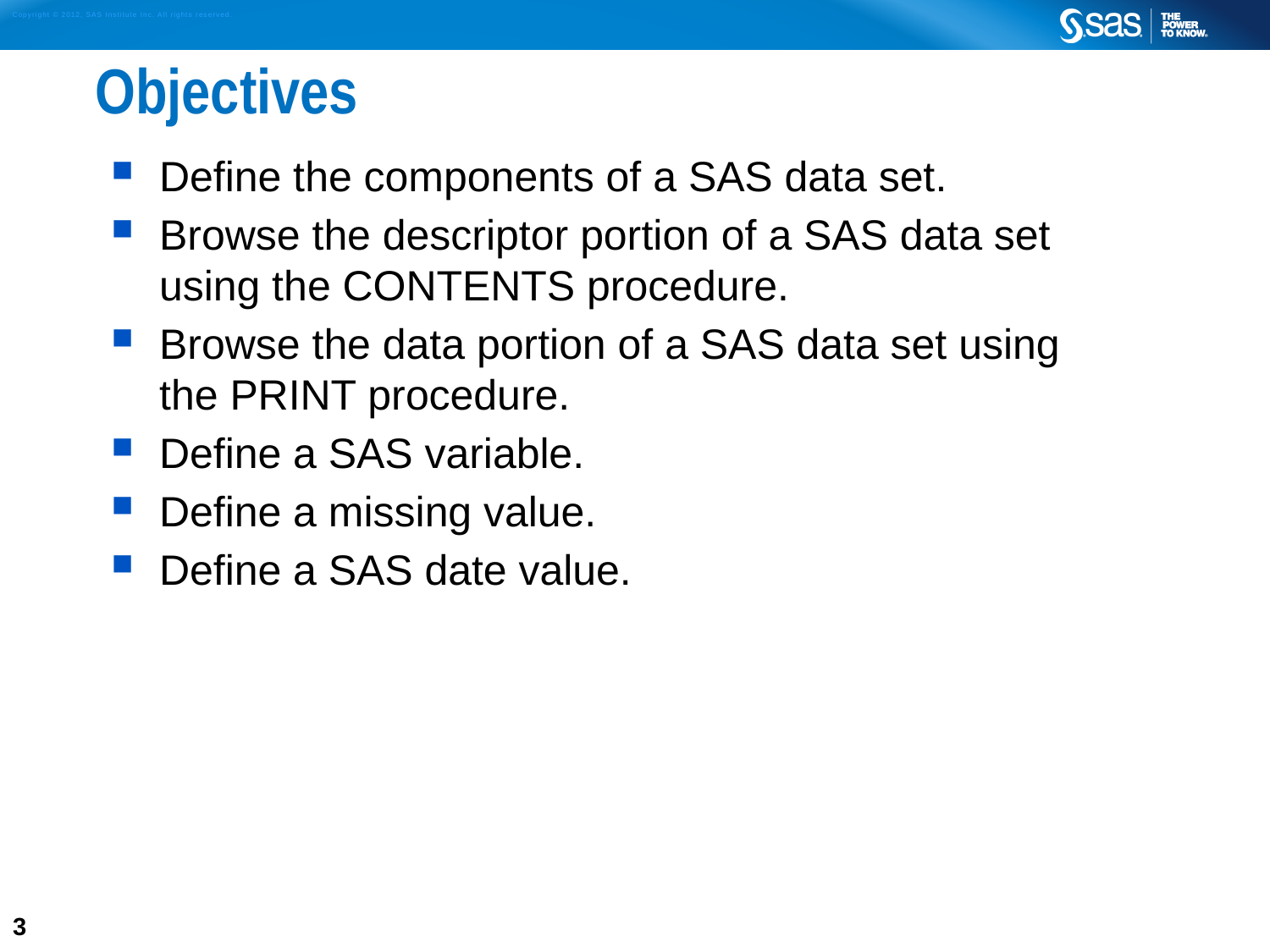

# Objectives
Define the components of a SAS data set.
Browse the descriptor portion of a SAS data set
using the CONTENTS procedure.
Browse the data portion of a SAS data set using
the PRINT procedure.
Define a SAS variable.
Define a missing value.
Define a SAS date value.

3